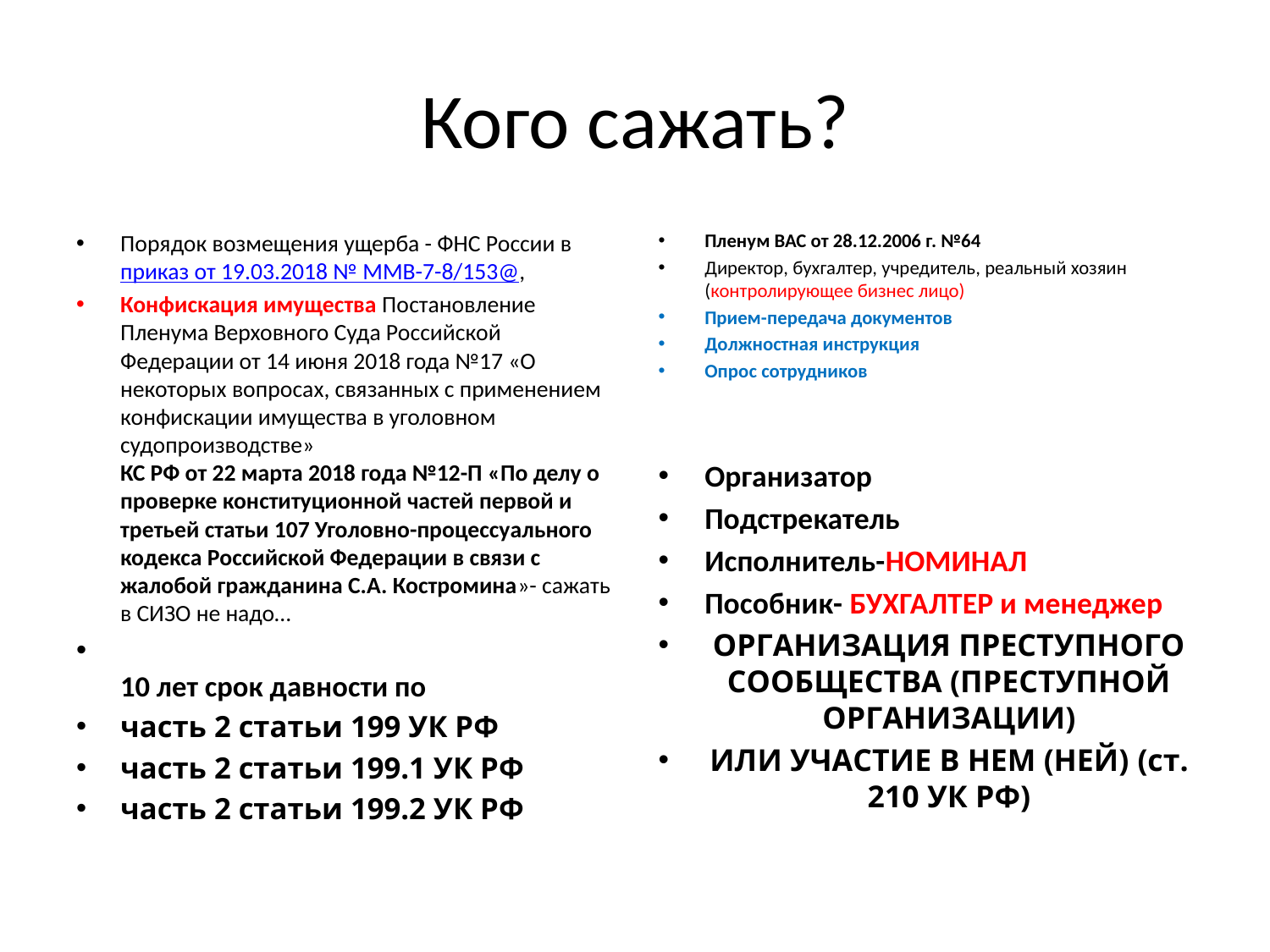

# Кого сажать?
Порядок возмещения ущерба - ФНС России в приказ от 19.03.2018 № ММВ-7-8/153@,
Конфискация имущества Постановление Пленума Верховного Суда Российской Федерации от 14 июня 2018 года №17 «О некоторых вопросах, связанных с применением конфискации имущества в уголовном судопроизводстве»
КС РФ от 22 марта 2018 года №12-П «По делу о проверке конституционной частей первой и третьей статьи 107 Уголовно-процессуального кодекса Российской Федерации в связи с жалобой гражданина С.А. Костромина»- сажать в СИЗО не надо…
10 лет срок давности по
часть 2 статьи 199 УК РФ
часть 2 статьи 199.1 УК РФ
часть 2 статьи 199.2 УК РФ

Пленум ВАС от 28.12.2006 г. №64
Директор, бухгалтер, учредитель, реальный хозяин (контролирующее бизнес лицо)
Прием-передача документов
Должностная инструкция
Опрос сотрудников

Организатор
Подстрекатель
Исполнитель-НОМИНАЛ
Пособник- БУХГАЛТЕР и менеджер
ОРГАНИЗАЦИЯ ПРЕСТУПНОГО СООБЩЕСТВА (ПРЕСТУПНОЙ ОРГАНИЗАЦИИ)
ИЛИ УЧАСТИЕ В НЕМ (НЕЙ) (ст. 210 УК РФ)